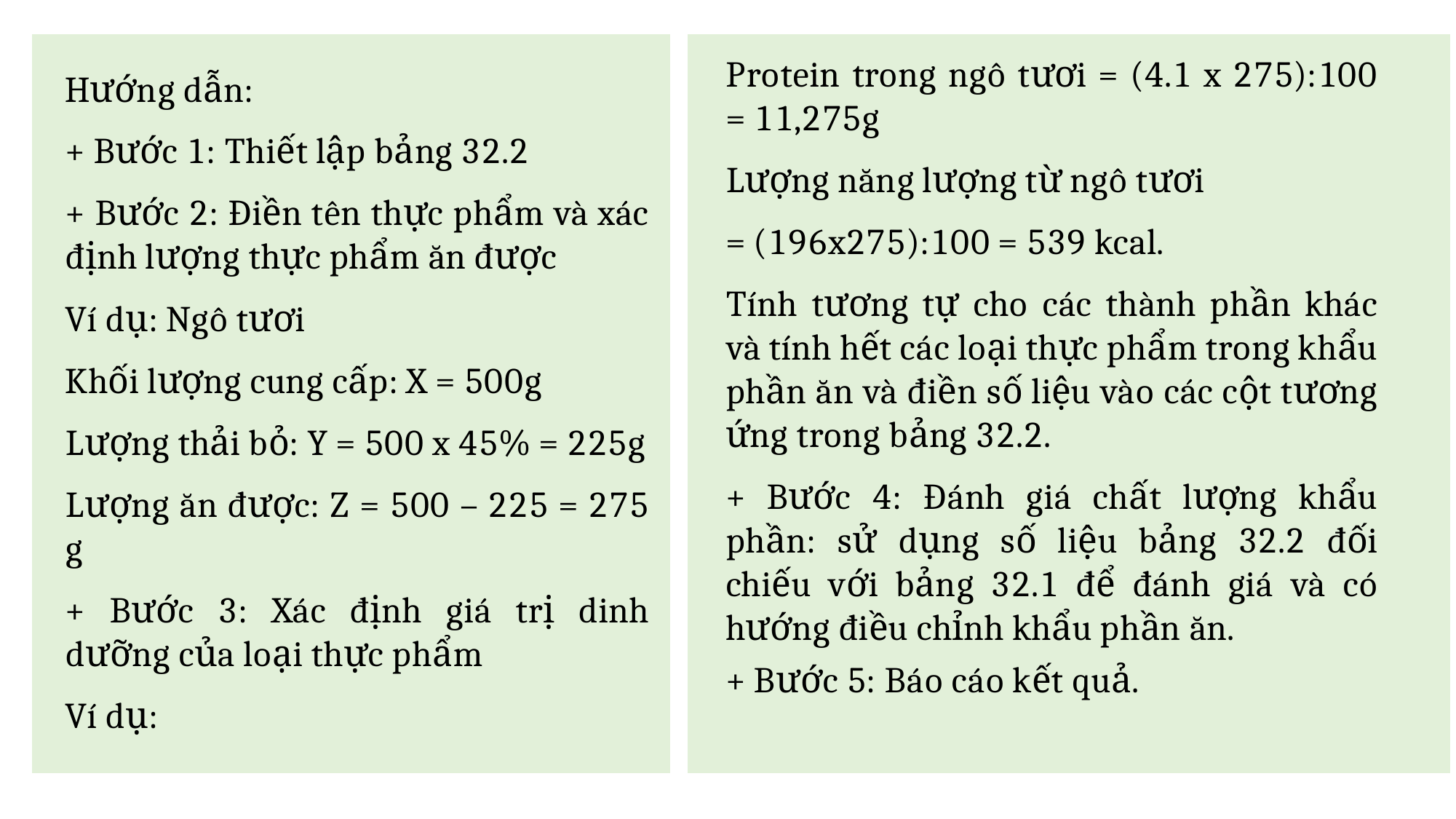

Protein trong ngô tươi = (4.1 x 275):100 = 11,275g
Lượng năng lượng từ ngô tươi
= (196x275):100 = 539 kcal.
Tính tương tự cho các thành phần khác và tính hết các loại thực phẩm trong khẩu phần ăn và điền số liệu vào các cột tương ứng trong bảng 32.2.
+ Bước 4: Đánh giá chất lượng khẩu phần: sử dụng số liệu bảng 32.2 đối chiếu với bảng 32.1 để đánh giá và có hướng điều chỉnh khẩu phần ăn.
+ Bước 5: Báo cáo kết quả.
Hướng dẫn:
+ Bước 1: Thiết lập bảng 32.2
+ Bước 2: Điền tên thực phẩm và xác định lượng thực phẩm ăn được
Ví dụ: Ngô tươi
Khối lượng cung cấp: X = 500g
Lượng thải bỏ: Y = 500 x 45% = 225g
Lượng ăn được: Z = 500 – 225 = 275 g
+ Bước 3: Xác định giá trị dinh dưỡng của loại thực phẩm
Ví dụ: